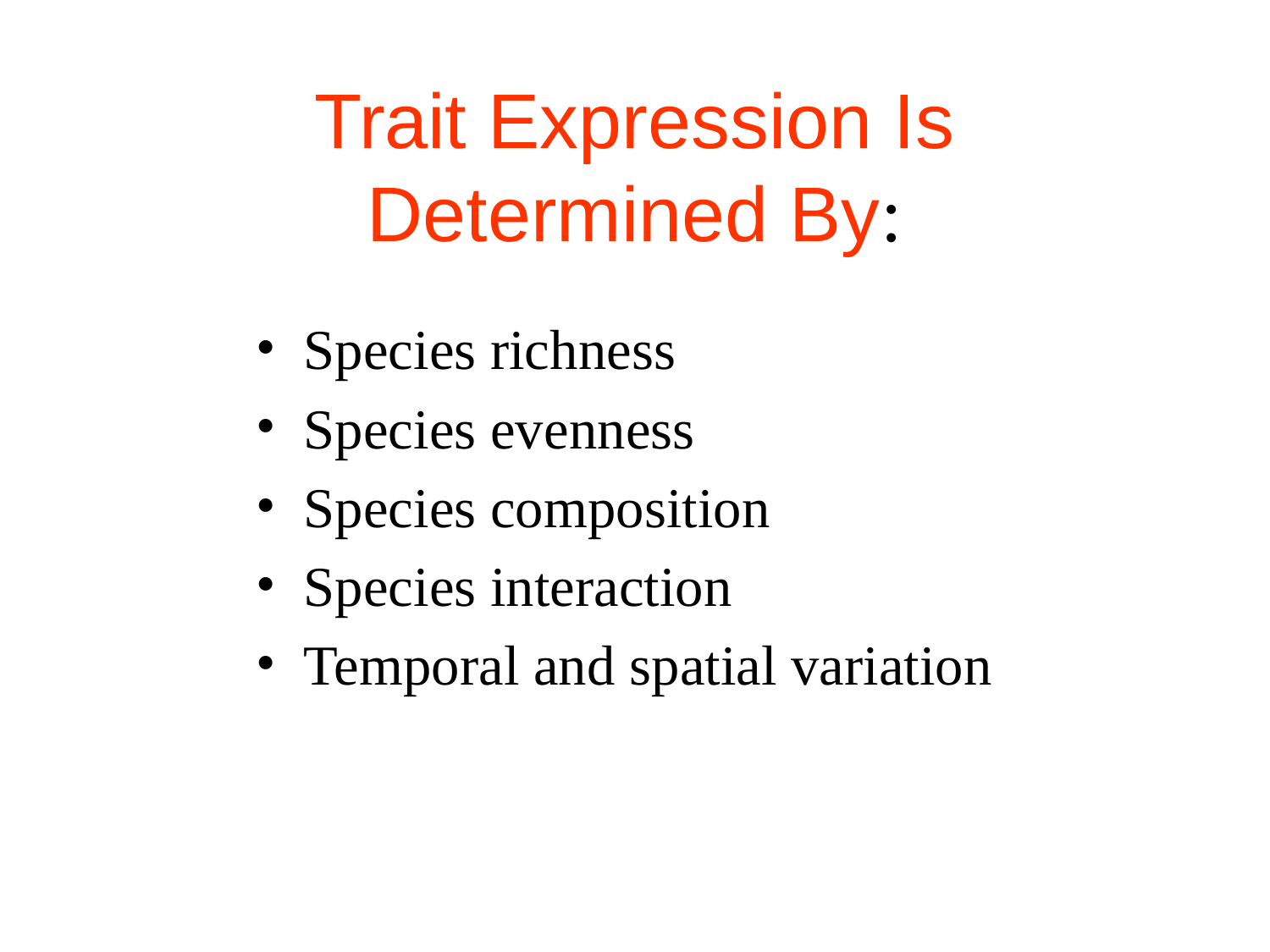

# Trait Expression Is Determined By:
Species richness
Species evenness
Species composition
Species interaction
Temporal and spatial variation